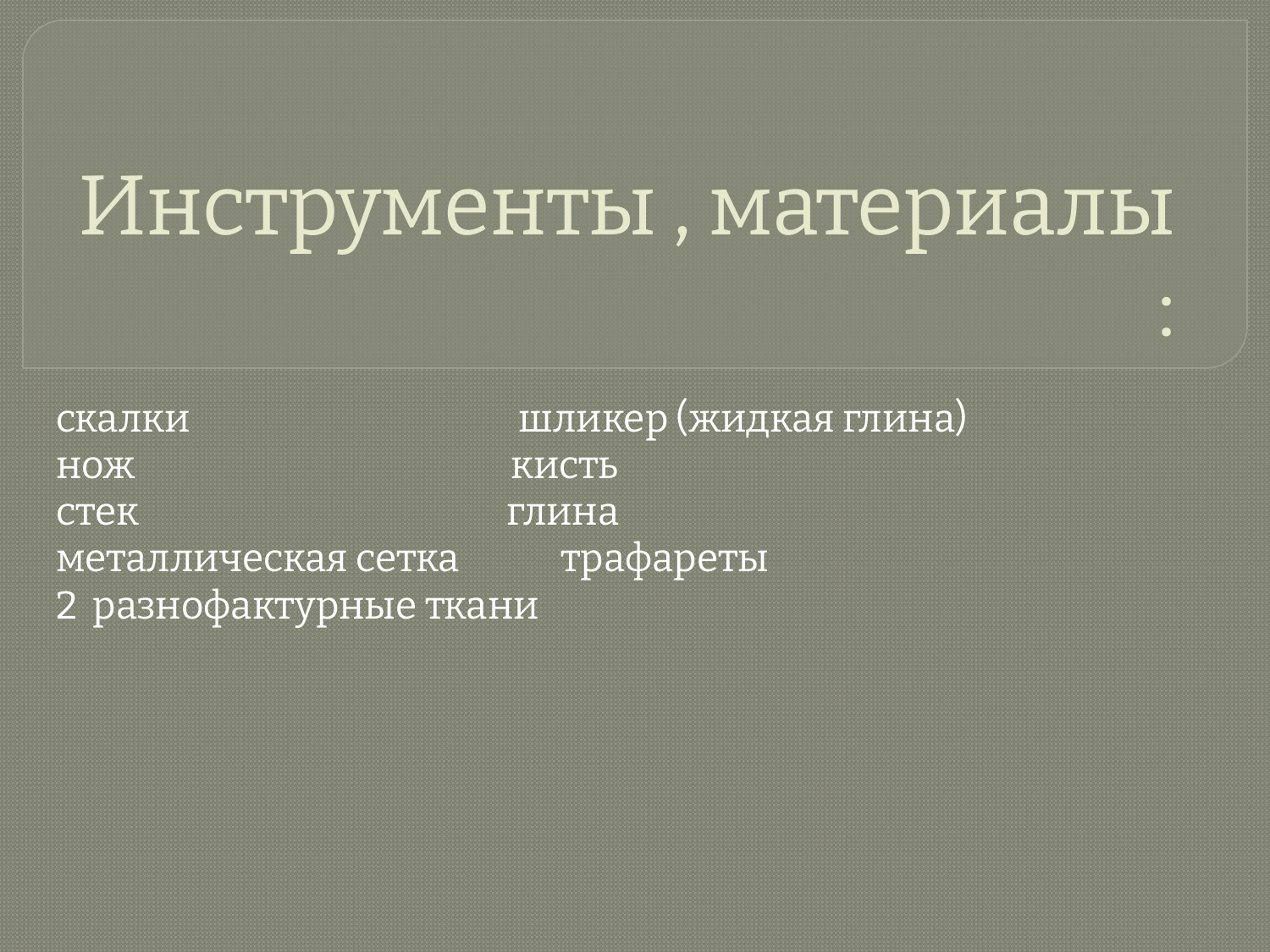

# Инструменты , материалы :
скалки                                          шликер (жидкая глина)
нож                                                кисть
стек                                               глина
металлическая сетка             трафареты
2  разнофактурные ткани